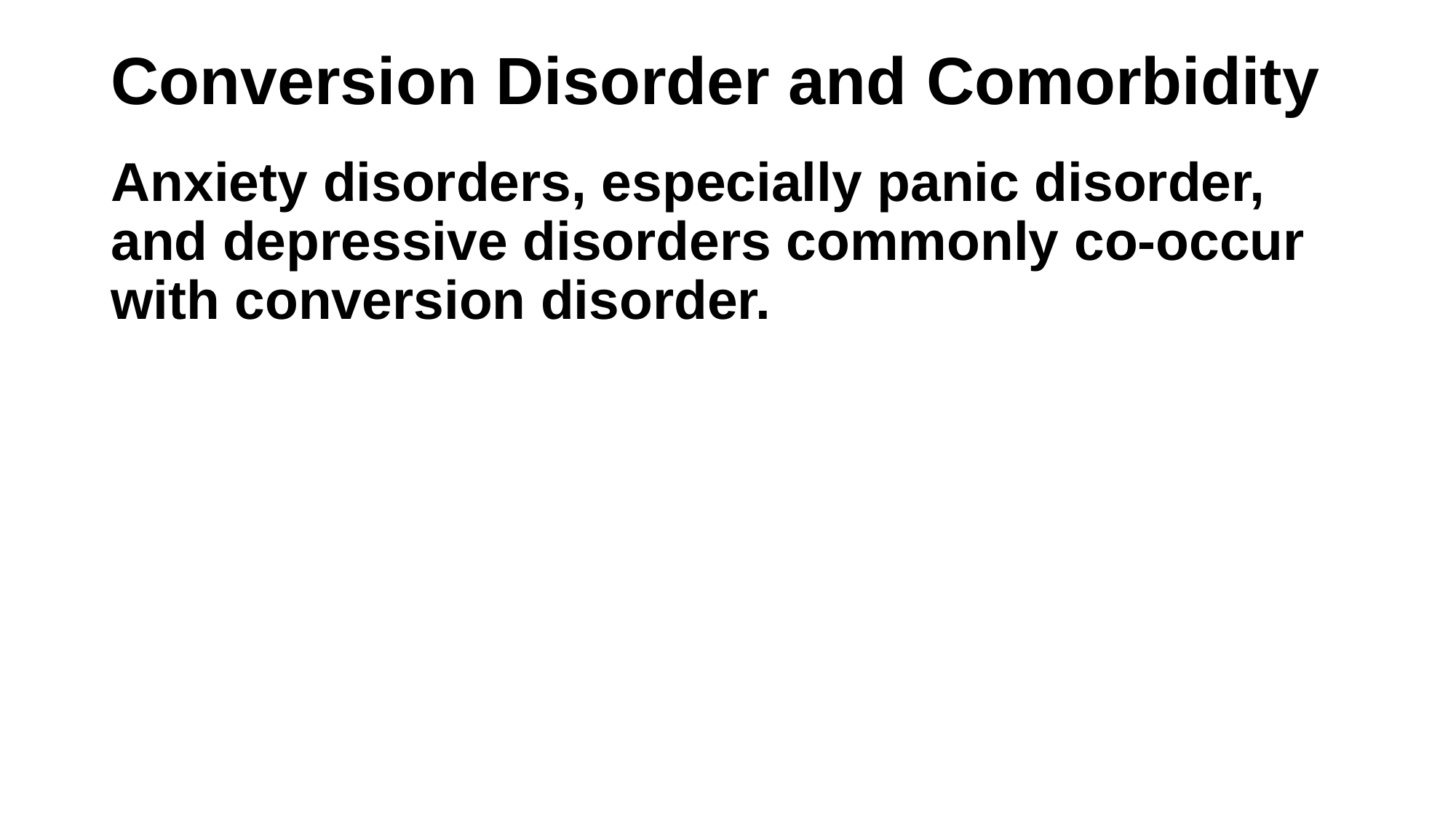

# Conversion Disorder and Comorbidity
Anxiety disorders, especially panic disorder, and depressive disorders commonly co-occur with conversion disorder.